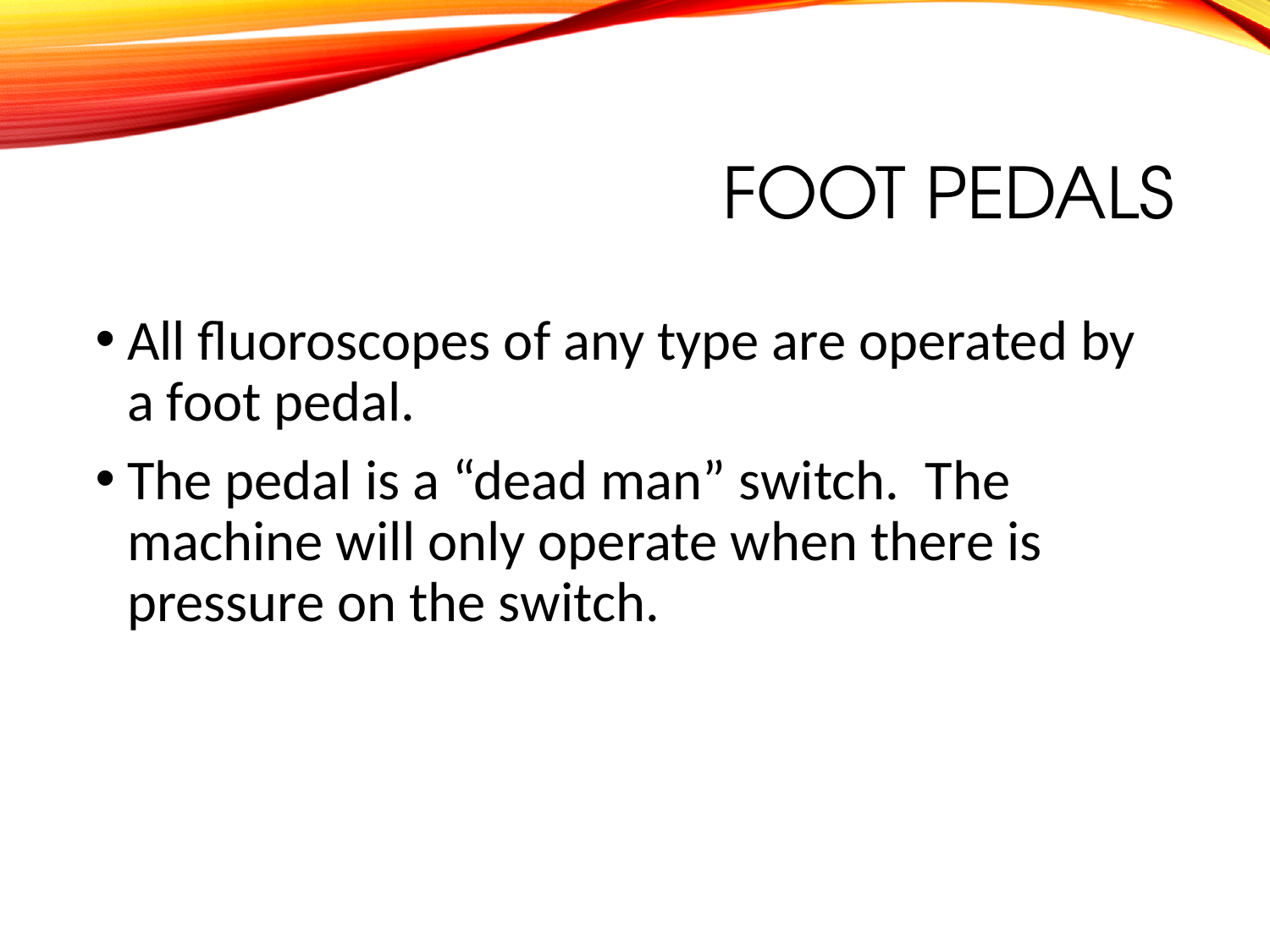

# Foot Pedals
All fluoroscopes of any type are operated by a foot pedal.
The pedal is a “dead man” switch.  The machine will only operate when there is pressure on the switch.